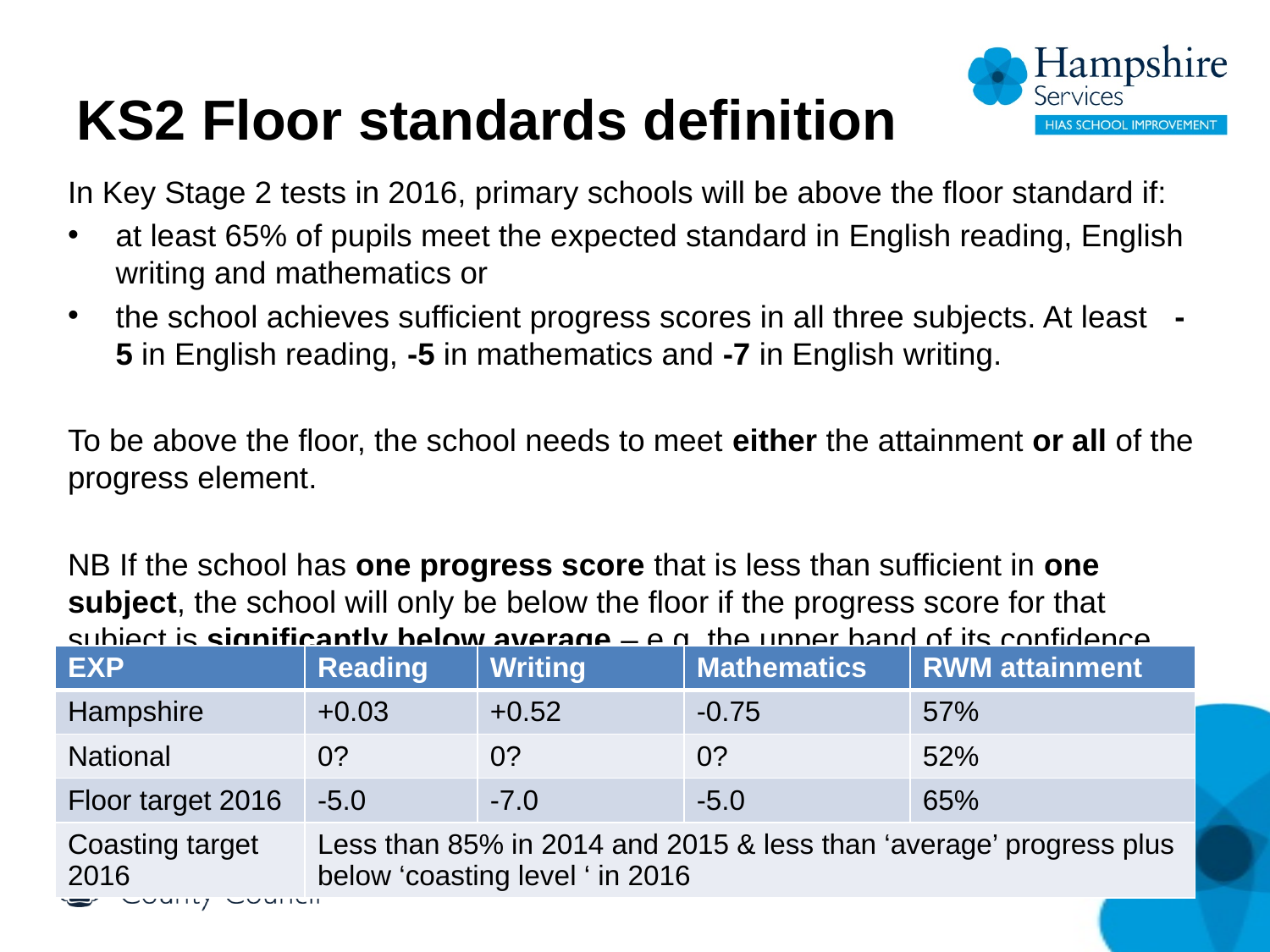

# KS2 Floor standards definition
In Key Stage 2 tests in 2016, primary schools will be above the floor standard if:
at least 65% of pupils meet the expected standard in English reading, English writing and mathematics or
the school achieves sufficient progress scores in all three subjects. At least   -5 in English reading, -5 in mathematics and -7 in English writing.

To be above the floor, the school needs to meet either the attainment or all of the progress element.

NB If the school has one progress score that is less than sufficient in one subject, the school will only be below the floor if the progress score for that subject is significantly below average – e.g. the upper band of its confidence interval is below zero.

| EXP | Reading | Writing | Mathematics | RWM attainment |
| --- | --- | --- | --- | --- |
| Hampshire | +0.03 | +0.52 | -0.75 | 57% |
| National | 0? | 0? | 0? | 52% |
| Floor target 2016 | -5.0 | -7.0 | -5.0 | 65% |
| Coasting target 2016 | Less than 85% in 2014 and 2015 & less than ‘average’ progress plus below ‘coasting level ‘ in 2016 |  |  |  |